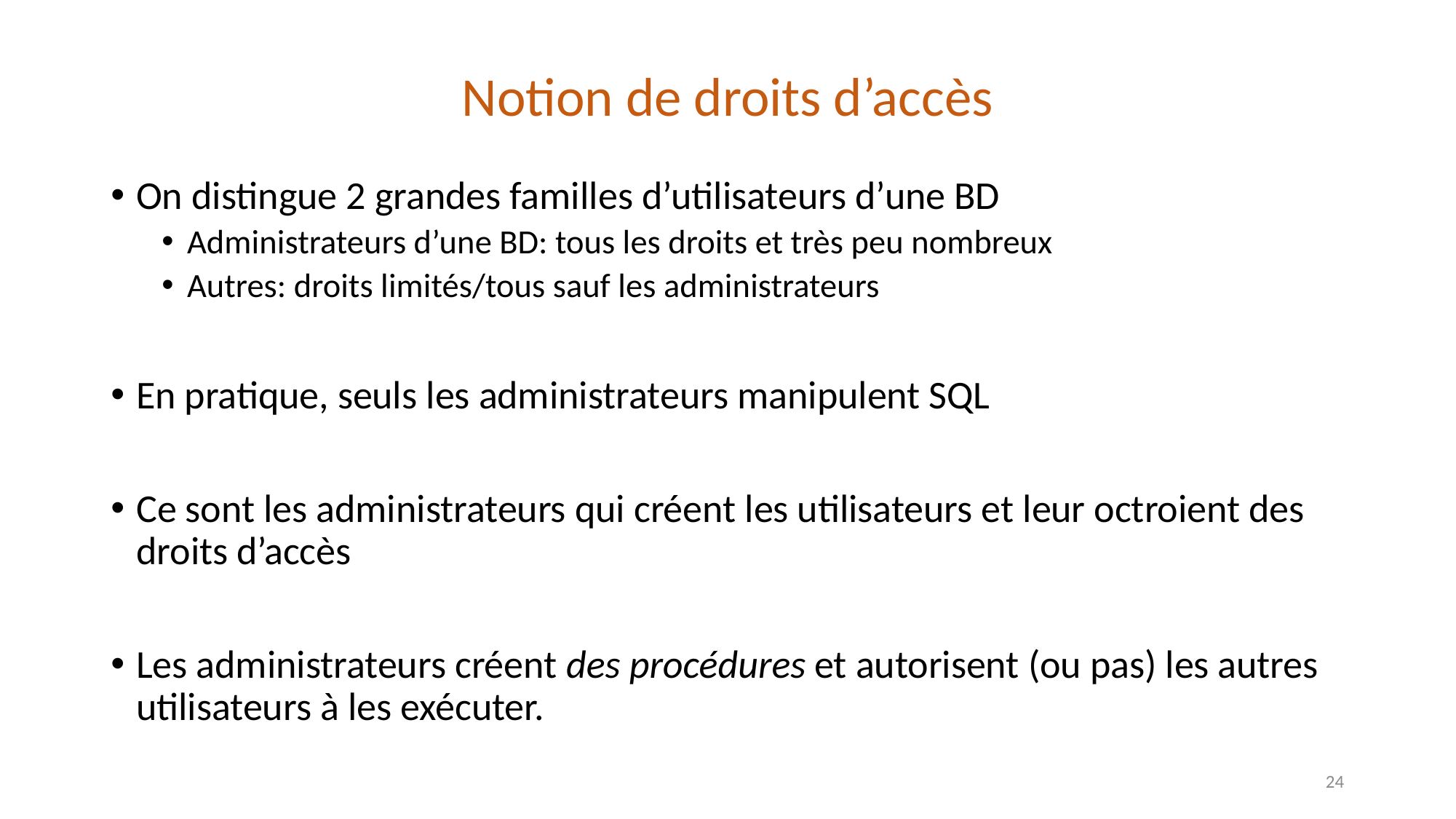

# Notion de droits d’accès
On distingue 2 grandes familles d’utilisateurs d’une BD
Administrateurs d’une BD: tous les droits et très peu nombreux
Autres: droits limités/tous sauf les administrateurs

En pratique, seuls les administrateurs manipulent SQL

Ce sont les administrateurs qui créent les utilisateurs et leur octroient des droits d’accès

Les administrateurs créent des procédures et autorisent (ou pas) les autres utilisateurs à les exécuter.
24